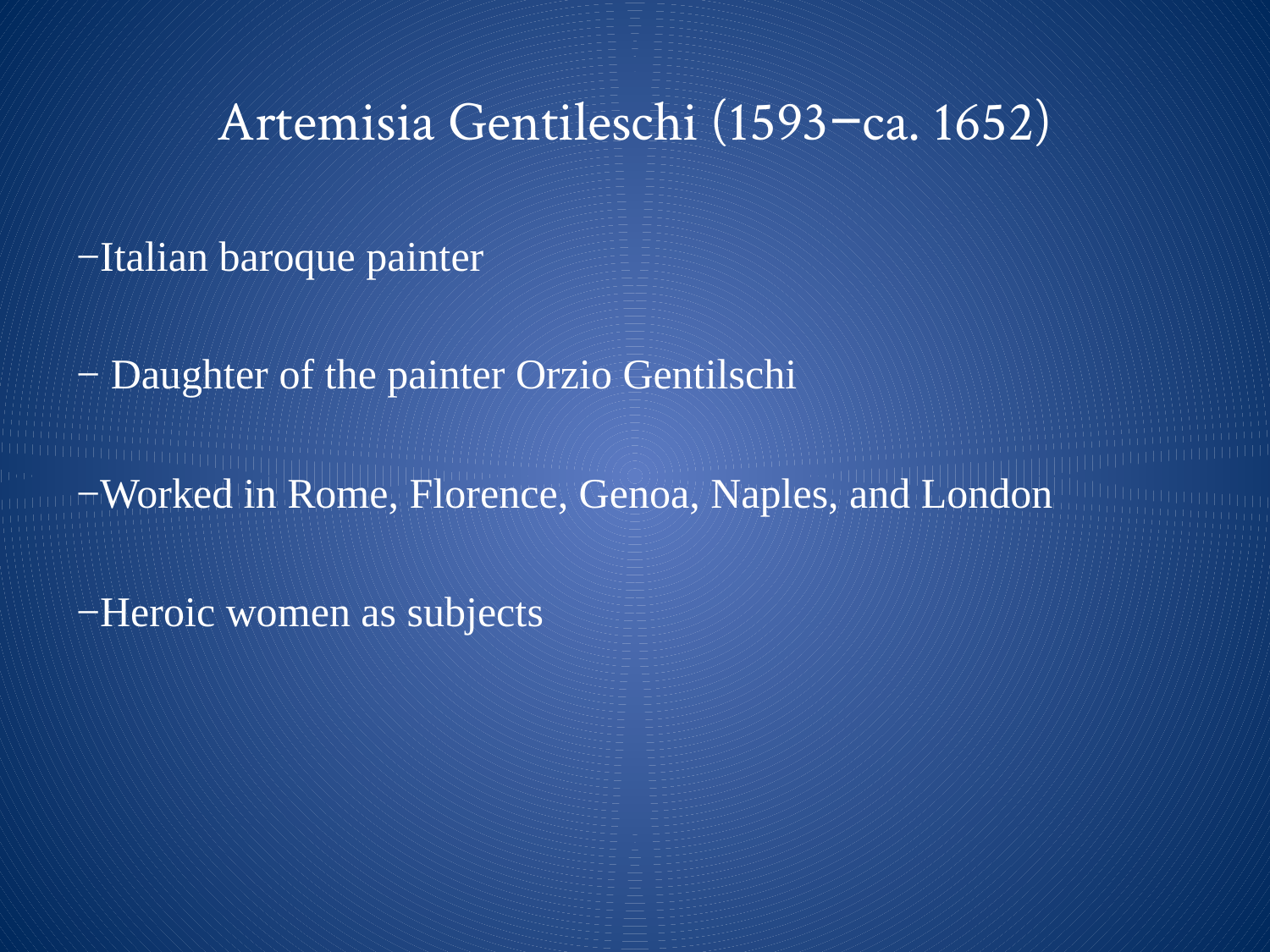

# Artemisia Gentileschi (1593−ca. 1652)
−Italian baroque painter

− Daughter of the painter Orzio Gentilschi

−Worked in Rome, Florence, Genoa, Naples, and London

−Heroic women as subjects